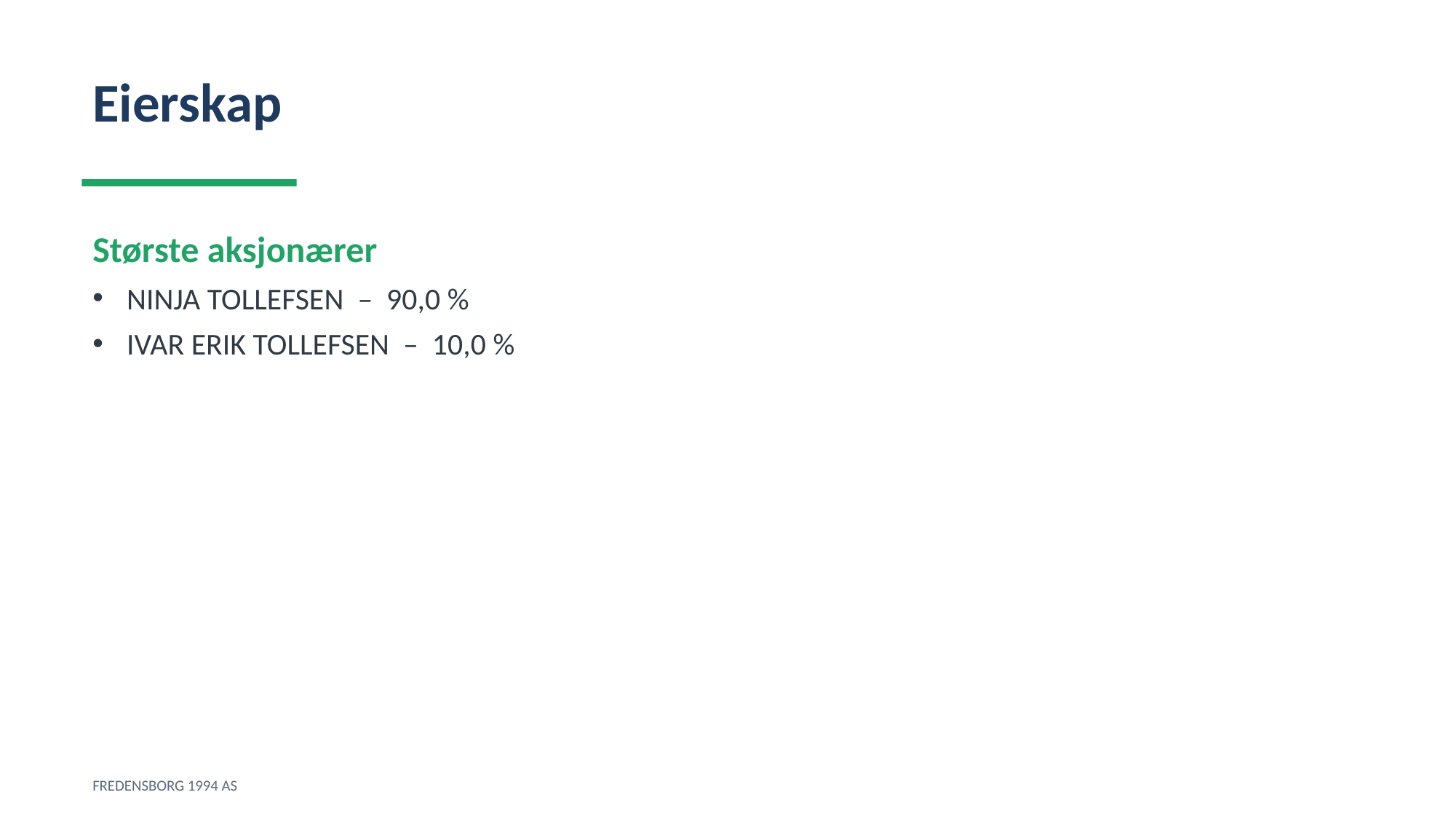

Eierskap

Største aksjonærer
NINJA TOLLEFSEN  –  90,0 %
IVAR ERIK TOLLEFSEN  –  10,0 %
FREDENSBORG 1994 AS